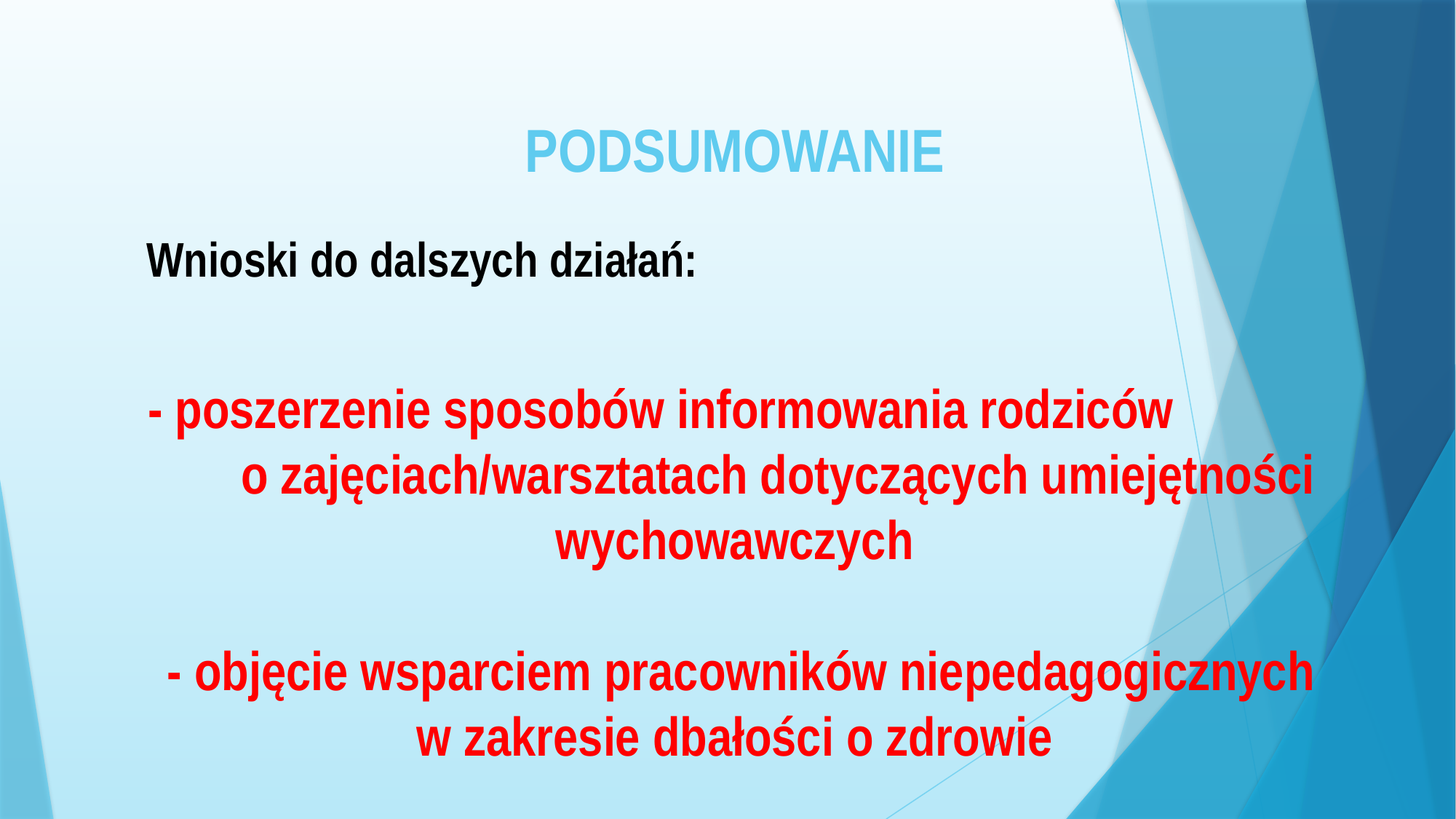

# PODSUMOWANIE Wnioski do dalszych działań: - poszerzenie sposobów informowania rodziców                    o zajęciach/warsztatach dotyczących umiejętności wychowawczych - objęcie wsparciem pracowników niepedagogicznych w zakresie dbałości o zdrowie